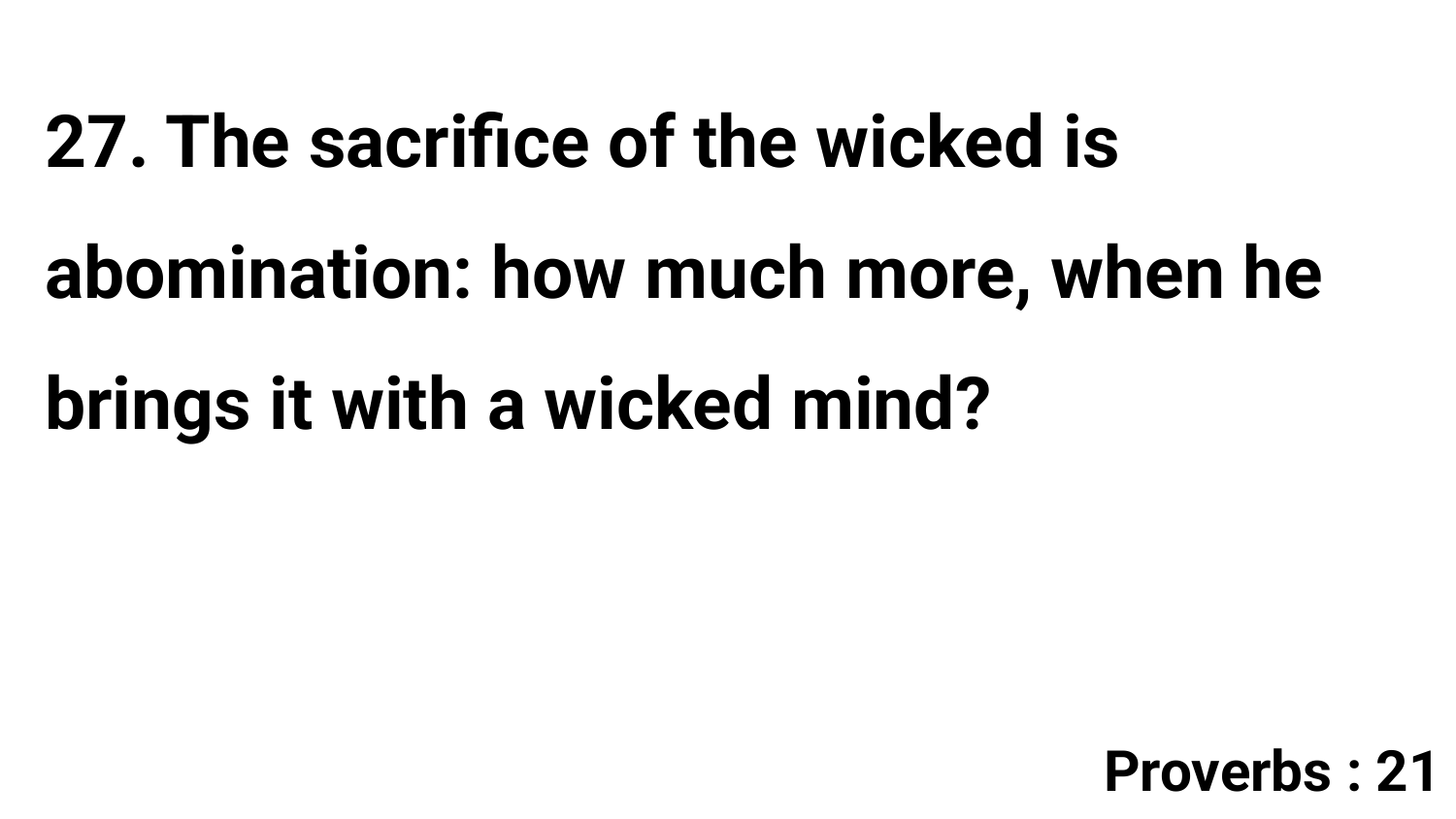

27. The sacrifice of the wicked is abomination: how much more, when he brings it with a wicked mind?
Proverbs : 21